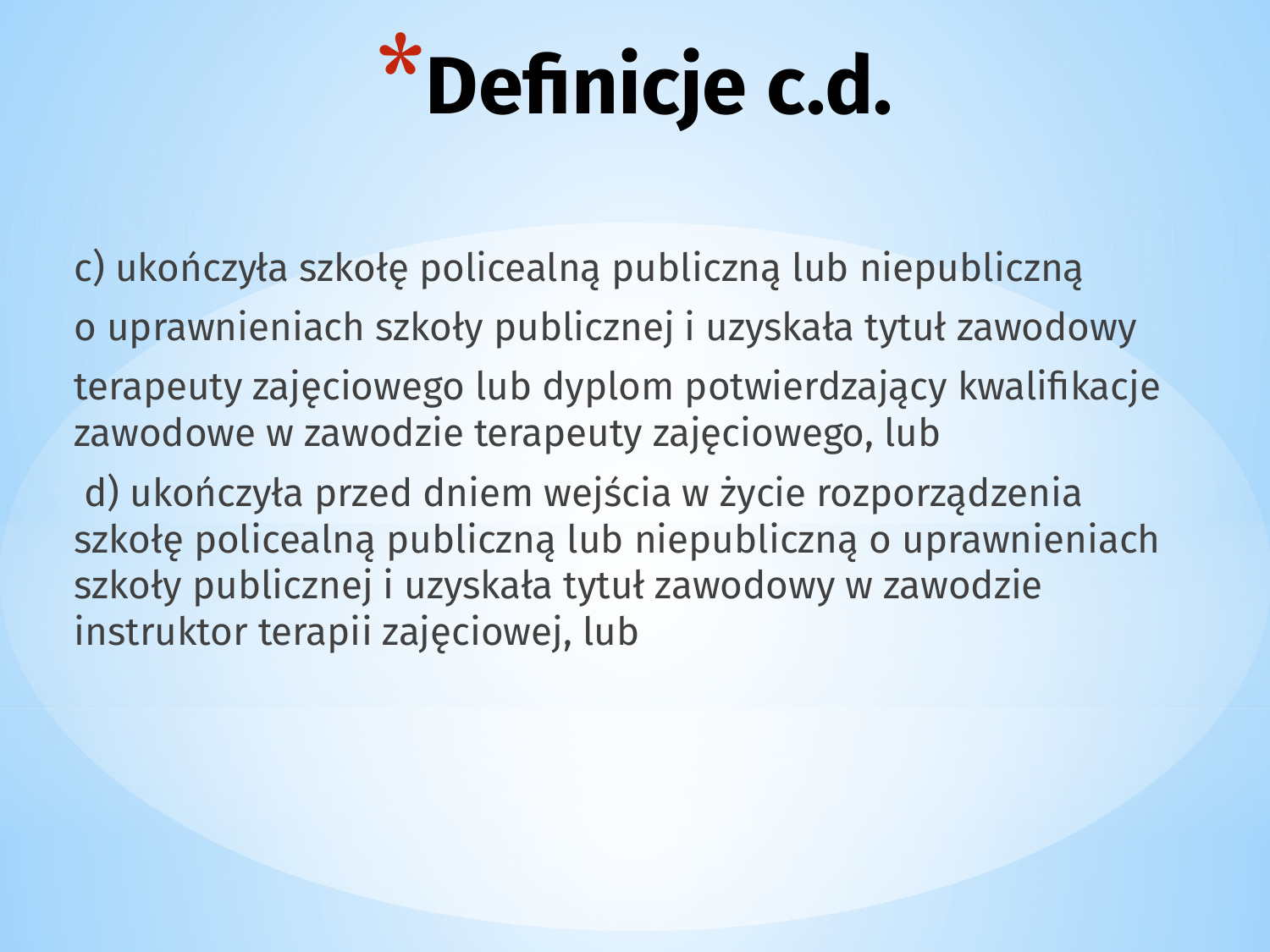

# Definicje c.d.
c) ukończyła szkołę policealną publiczną lub niepubliczną
o uprawnieniach szkoły publicznej i uzyskała tytuł zawodowy
terapeuty zajęciowego lub dyplom potwierdzający kwalifikacje zawodowe w zawodzie terapeuty zajęciowego, lub
 d) ukończyła przed dniem wejścia w życie rozporządzenia szkołę policealną publiczną lub niepubliczną o uprawnieniach szkoły publicznej i uzyskała tytuł zawodowy w zawodzie instruktor terapii zajęciowej, lub